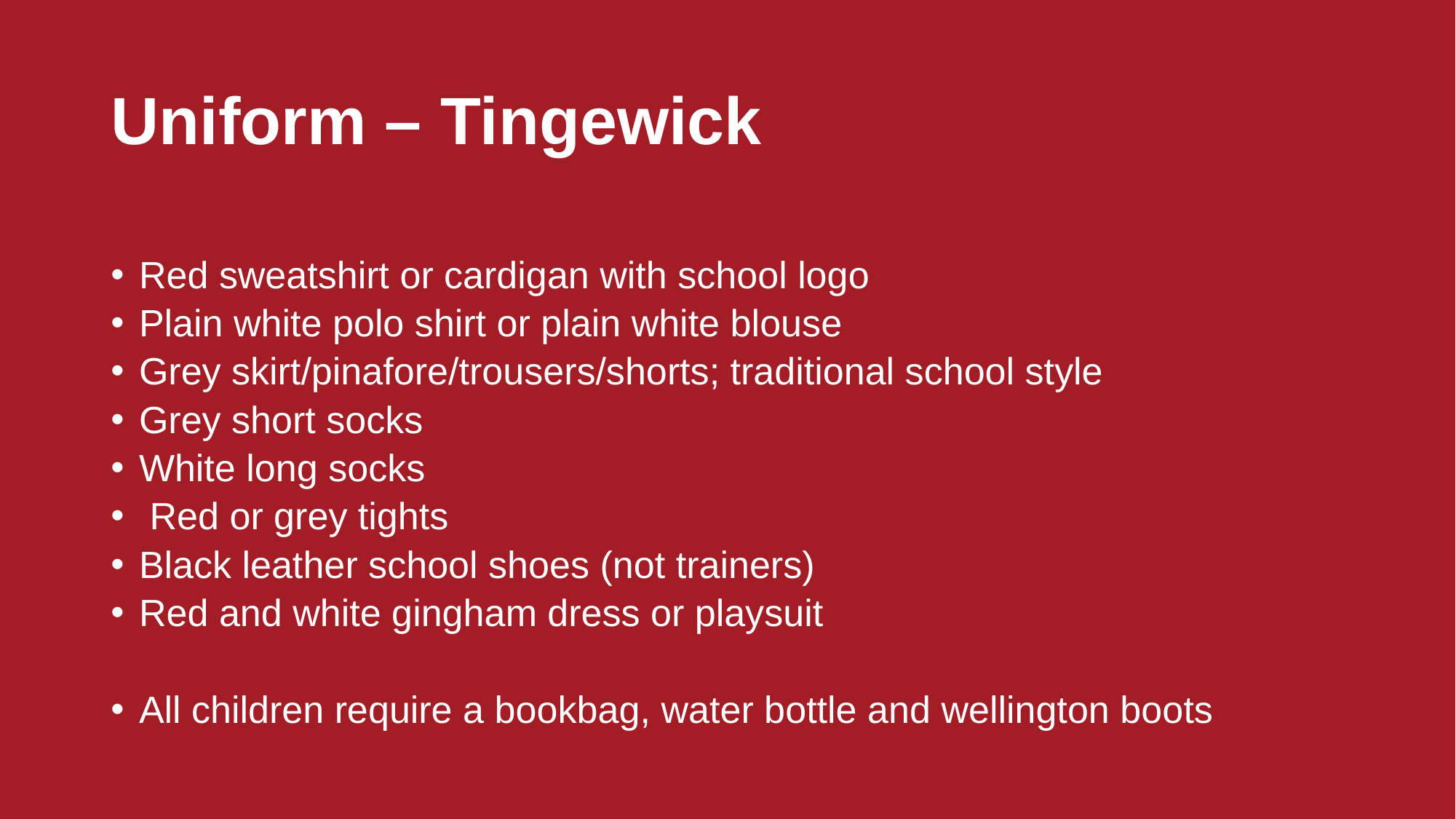

# Uniform – Tingewick

Red sweatshirt or cardigan with school logo
Plain white polo shirt or plain white blouse
Grey skirt/pinafore/trousers/shorts; traditional school style
Grey short socks
White long socks
 Red or grey tights
Black leather school shoes (not trainers)
Red and white gingham dress or playsuit

All children require a bookbag, water bottle and wellington boots